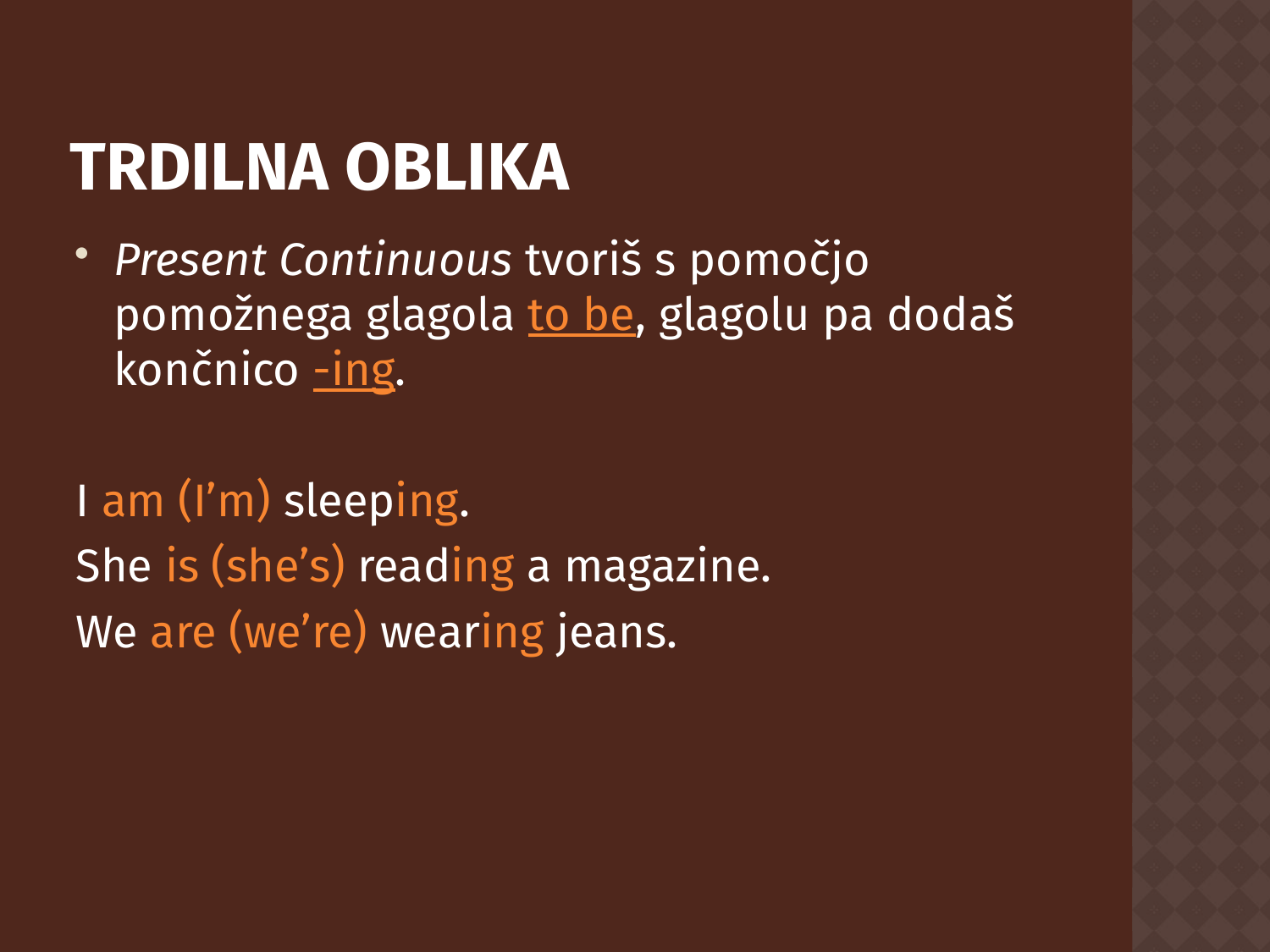

# TRDILNA OBLIKA
Present Continuous tvoriš s pomočjo pomožnega glagola to be, glagolu pa dodaš končnico -ing.

I am (I’m) sleeping.
She is (she’s) reading a magazine.
We are (we’re) wearing jeans.